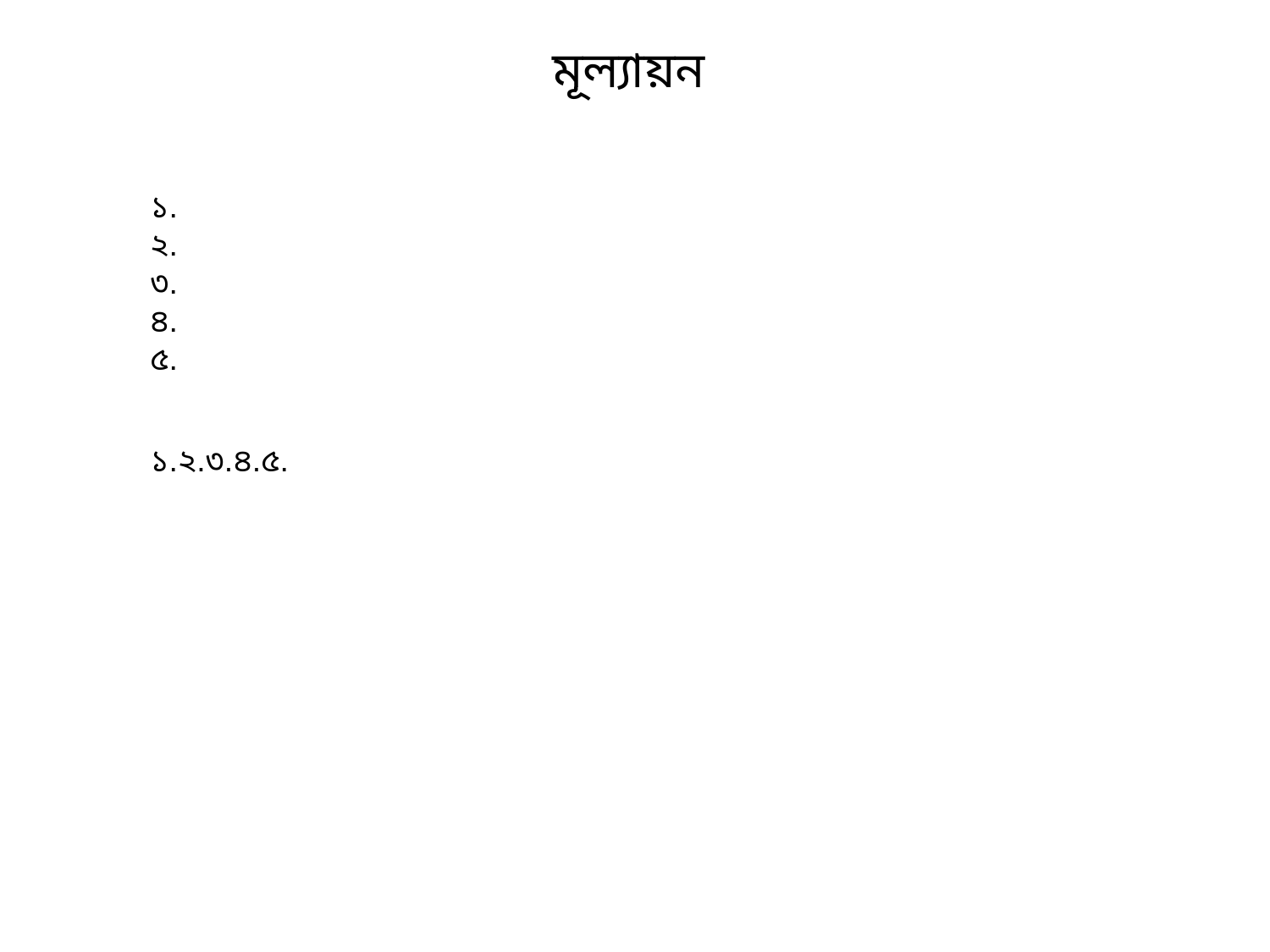

মূল্যায়ন
১.
২.
৩.
৪.
৫.
১.২.৩.৪.৫.